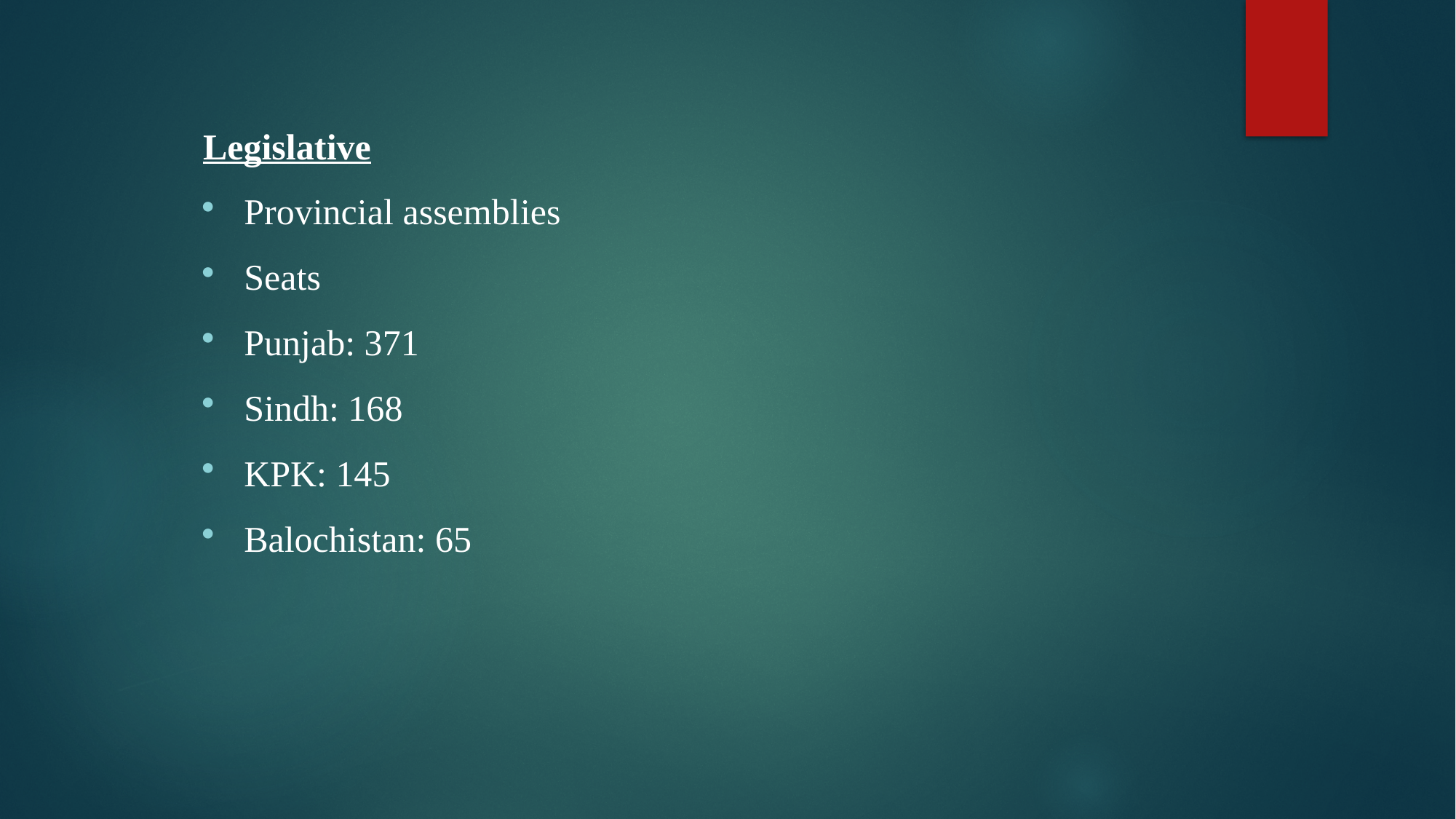

Legislative
Provincial assemblies
Seats
Punjab: 371
Sindh: 168
KPK: 145
Balochistan: 65